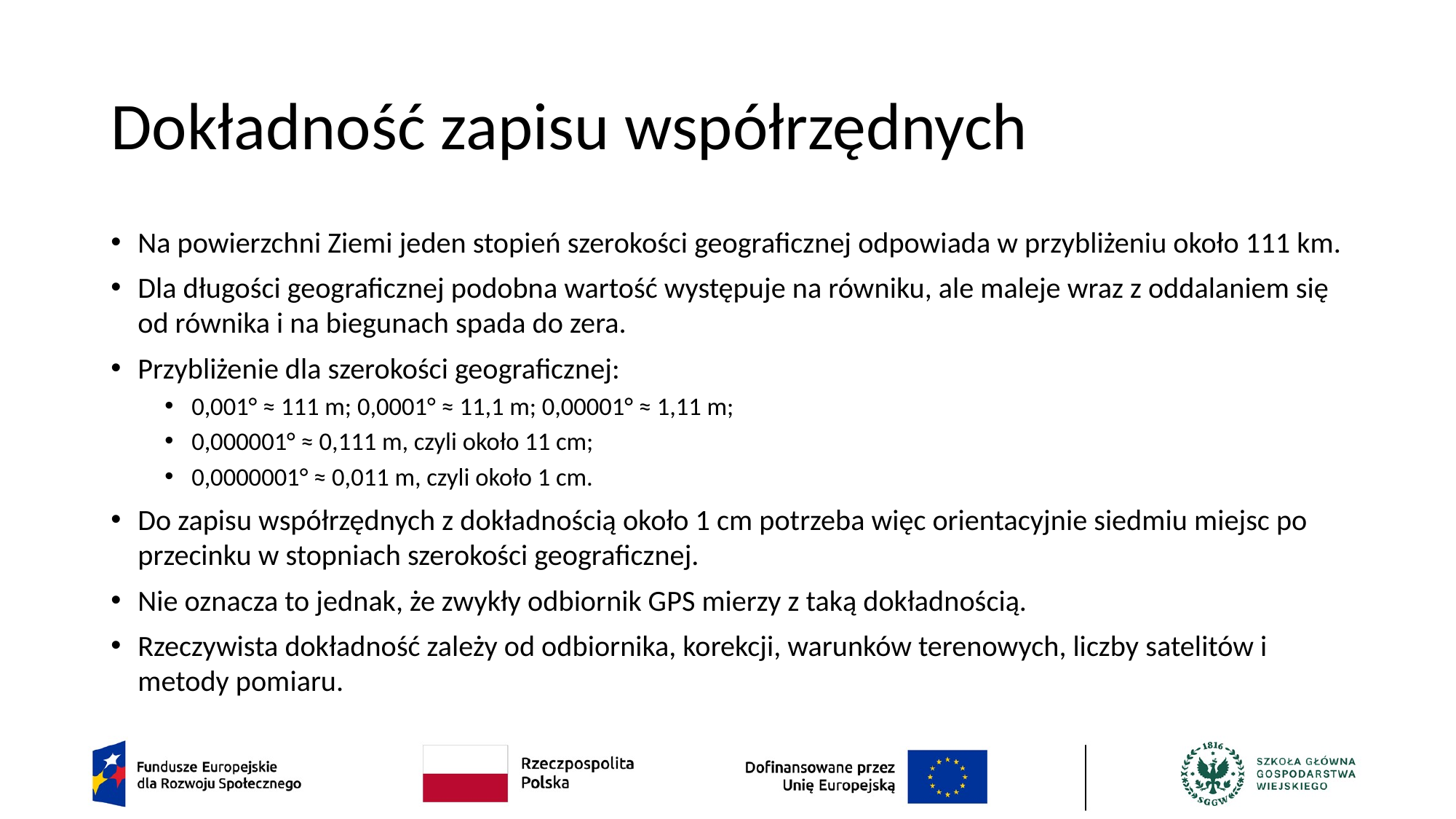

# Dokładność zapisu współrzędnych
Na powierzchni Ziemi jeden stopień szerokości geograficznej odpowiada w przybliżeniu około 111 km.
Dla długości geograficznej podobna wartość występuje na równiku, ale maleje wraz z oddalaniem się od równika i na biegunach spada do zera.
Przybliżenie dla szerokości geograficznej:
0,001° ≈ 111 m; 0,0001° ≈ 11,1 m; 0,00001° ≈ 1,11 m;
0,000001° ≈ 0,111 m, czyli około 11 cm;
0,0000001° ≈ 0,011 m, czyli około 1 cm.
Do zapisu współrzędnych z dokładnością około 1 cm potrzeba więc orientacyjnie siedmiu miejsc po przecinku w stopniach szerokości geograficznej.
Nie oznacza to jednak, że zwykły odbiornik GPS mierzy z taką dokładnością.
Rzeczywista dokładność zależy od odbiornika, korekcji, warunków terenowych, liczby satelitów i metody pomiaru.